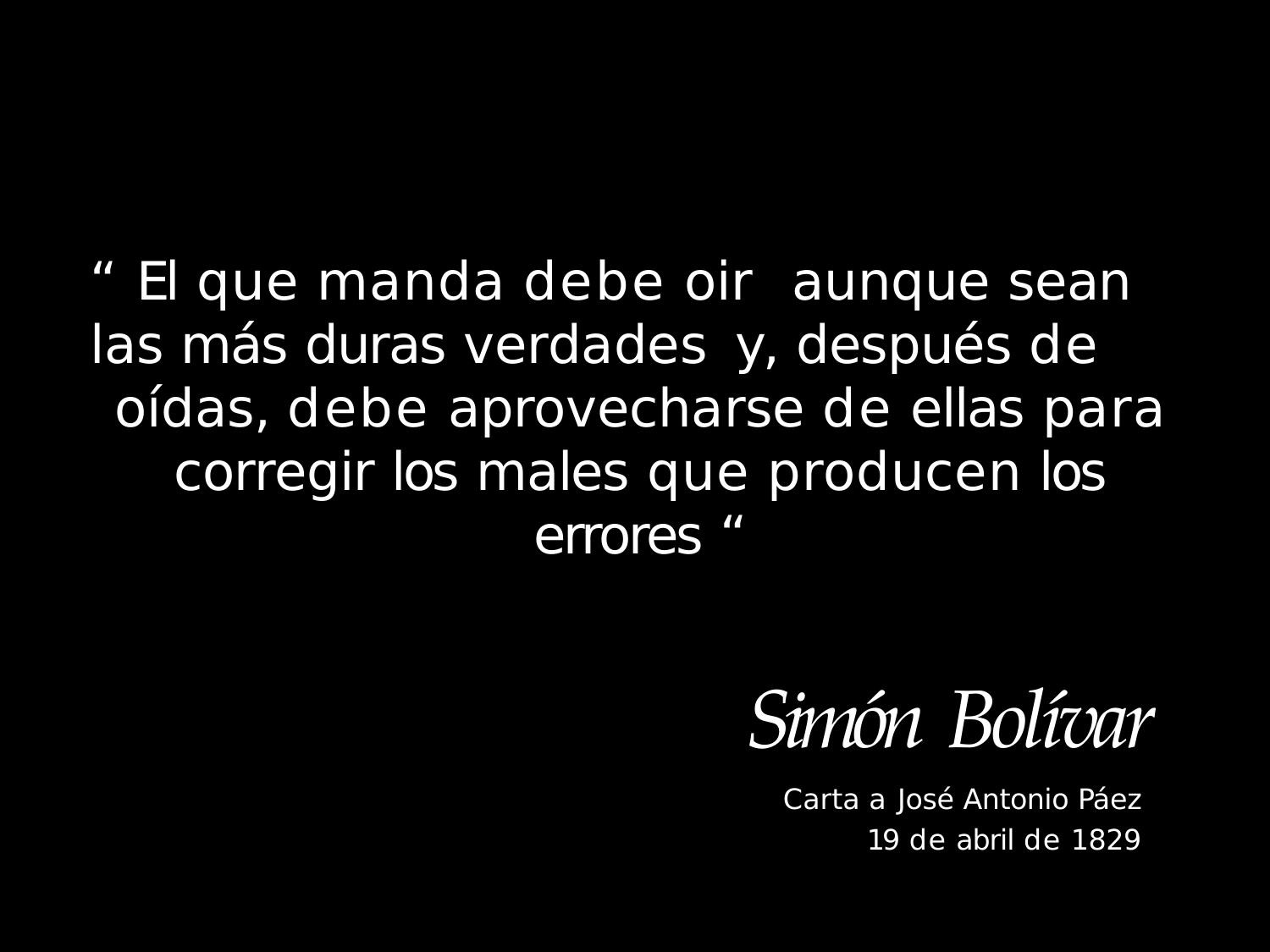

# “ El que manda debe oir  aunque sean las
más duras verdades y, después de oídas, debe aprovecharse de ellas para corregir los males que producen los errores “

Simón Bolívar
Carta a José Antonio Páez
19 de abril de 1829